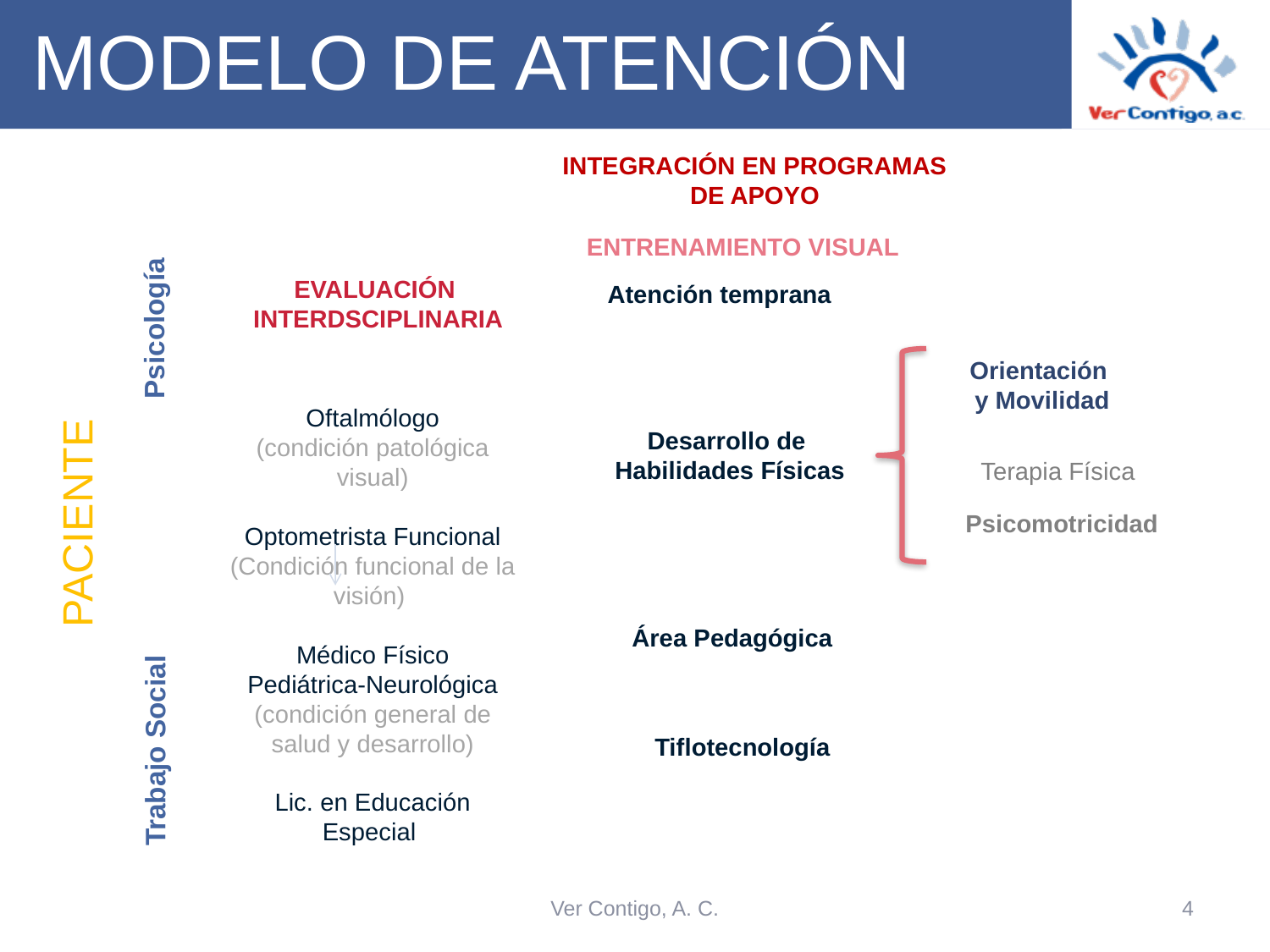

# MODELO DE ATENCIÓN
INTEGRACIÓN EN PROGRAMAS DE APOYO
ENTRENAMIENTO VISUAL
EVALUACIÓN
INTERDSCIPLINARIA
Atención temprana
Psicología
Orientación
 y Movilidad

Oftalmólogo
(condición patológica visual)

Optometrista Funcional
(Condición funcional de la visión)

Médico Físico
Pediátrica-Neurológica
(condición general de salud y desarrollo)

Lic. en Educación Especial

Desarrollo de
Habilidades Físicas
Terapia Física
PACIENTE
Psicomotricidad
Área Pedagógica
Tiflotecnología
Trabajo Social
Ver Contigo, A. C.
4